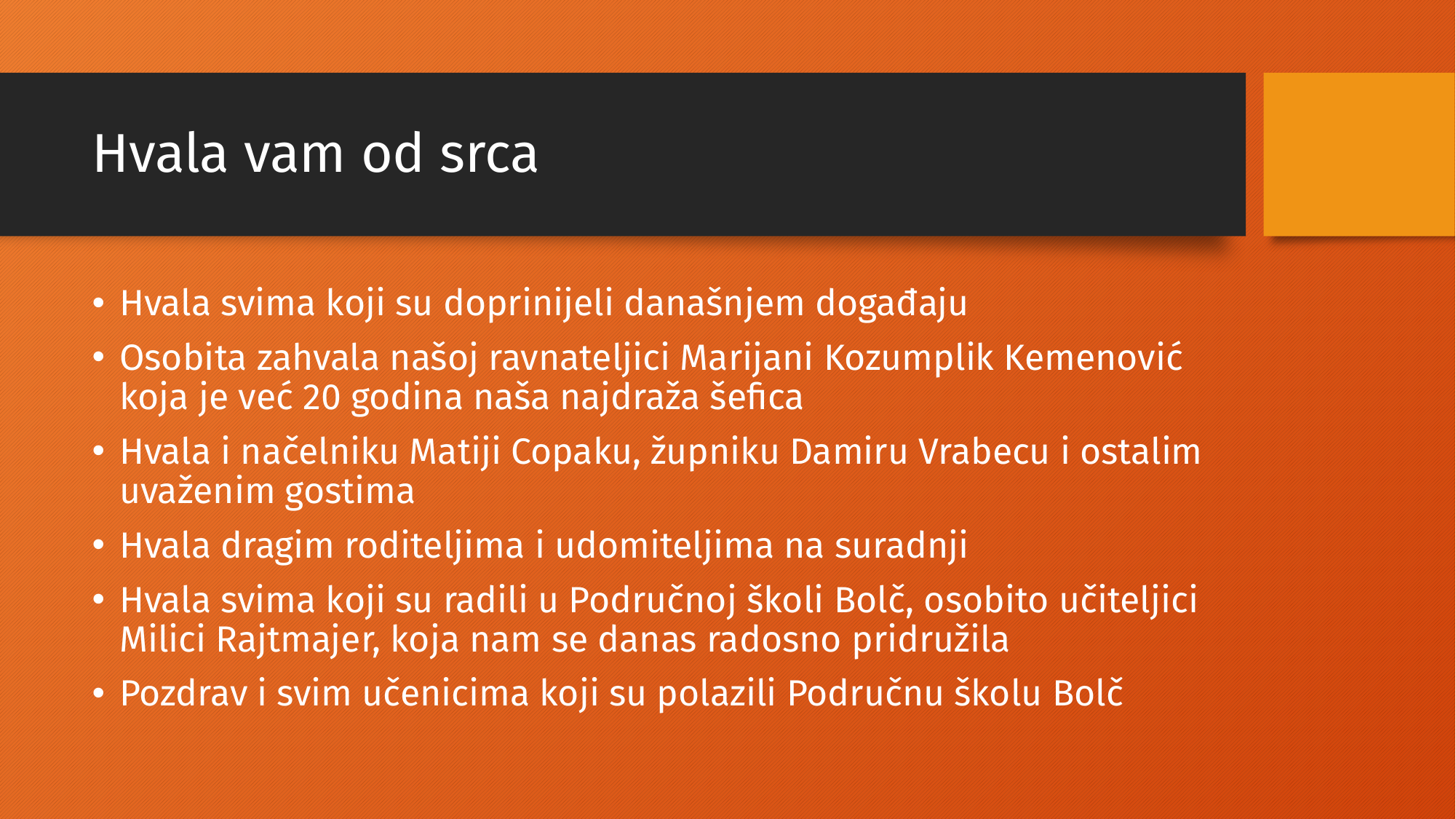

# Hvala vam od srca
Hvala svima koji su doprinijeli današnjem događaju
Osobita zahvala našoj ravnateljici Marijani Kozumplik Kemenović koja je već 20 godina naša najdraža šefica
Hvala i načelniku Matiji Copaku, župniku Damiru Vrabecu i ostalim uvaženim gostima
Hvala dragim roditeljima i udomiteljima na suradnji
Hvala svima koji su radili u Područnoj školi Bolč, osobito učiteljici Milici Rajtmajer, koja nam se danas radosno pridružila
Pozdrav i svim učenicima koji su polazili Područnu školu Bolč